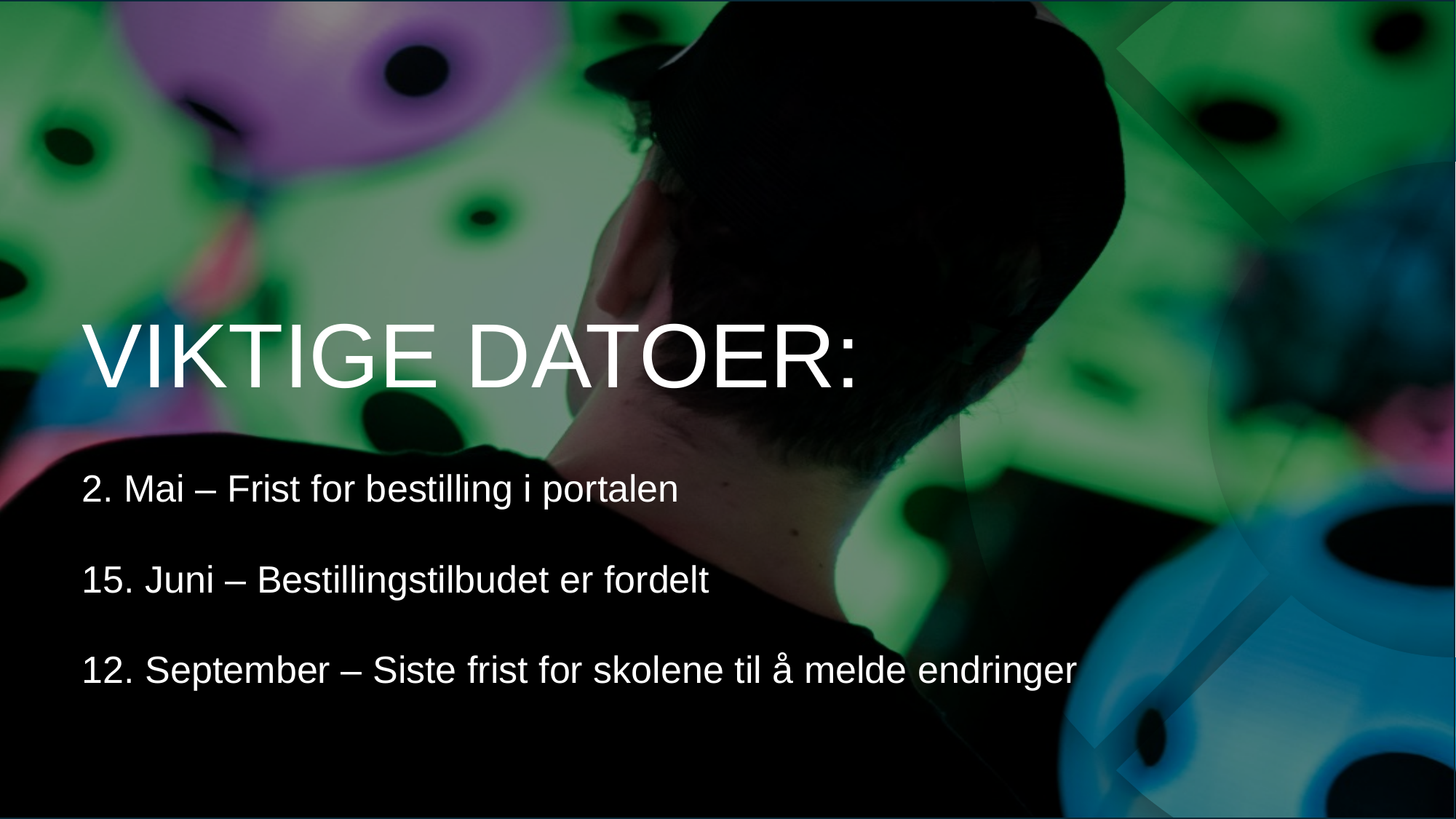

EKSTRAVISNING
På kino
28, 29 & 30 april

VIKTIGE DATOER:

2. Mai – Frist for bestilling i portalen

15. Juni – Bestillingstilbudet er fordelt

12. September – Siste frist for skolene til å melde endringer
TAKK FOR I DAG!